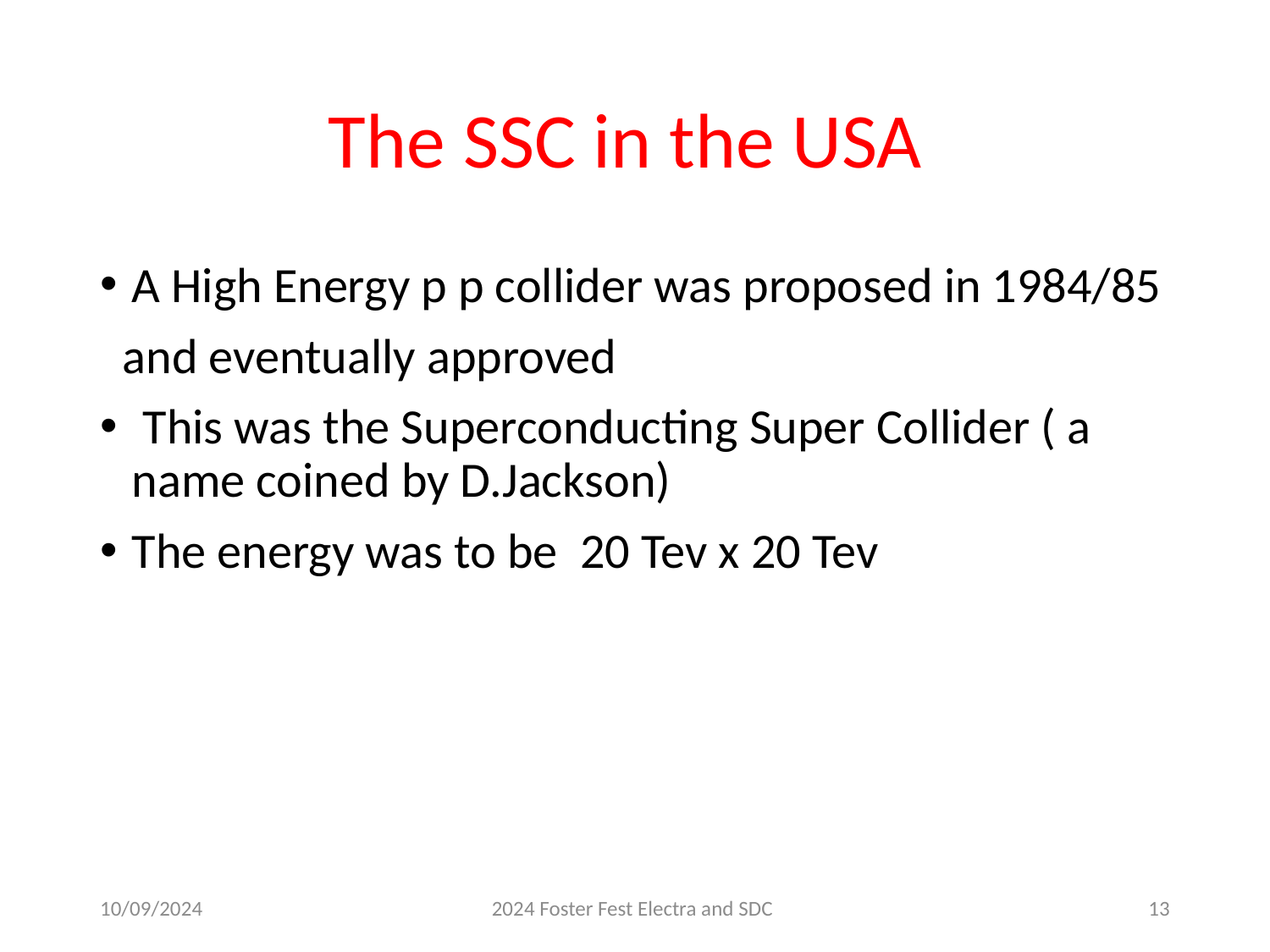

# The SSC in the USA
A High Energy p p collider was proposed in 1984/85
  and eventually approved
 This was the Superconducting Super Collider ( a name coined by D.Jackson)
The energy was to be  20 Tev x 20 Tev
10/09/2024
2024 Foster Fest Electra and SDC
13